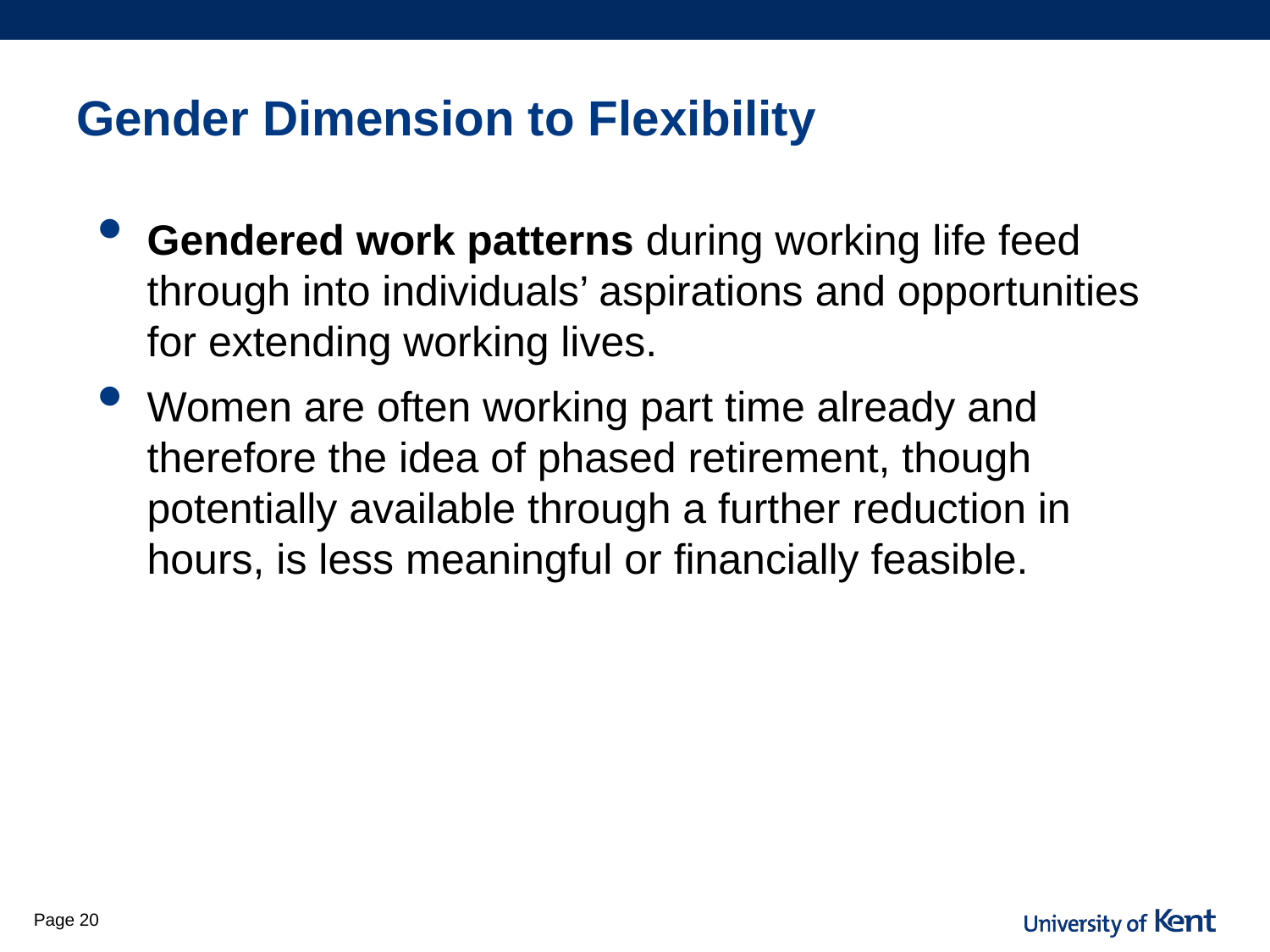

# Gender Dimension to Flexibility
Gendered work patterns during working life feed through into individuals’ aspirations and opportunities for extending working lives.
Women are often working part time already and therefore the idea of phased retirement, though potentially available through a further reduction in hours, is less meaningful or financially feasible.

Page 20